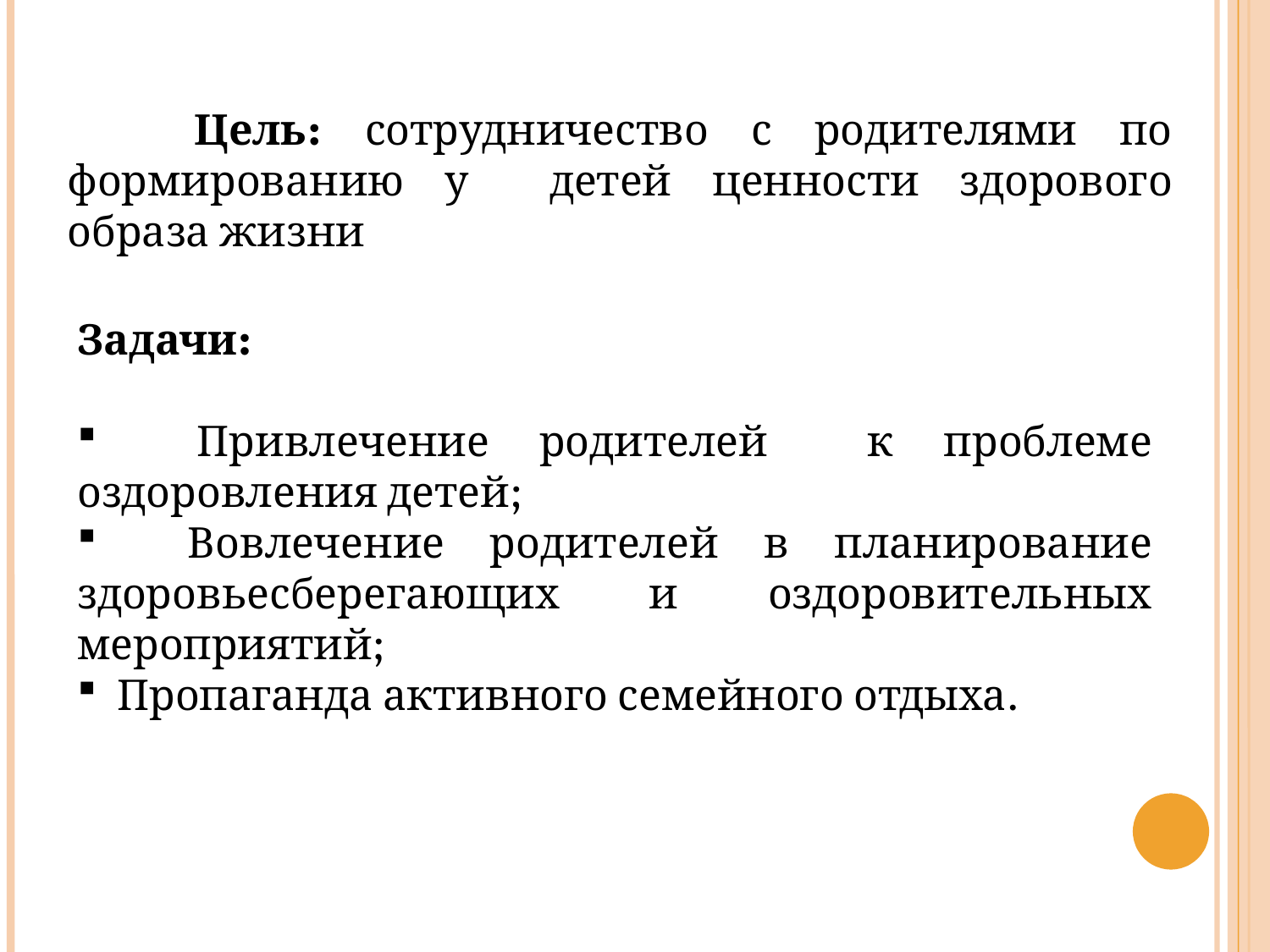

Цель: сотрудничество с родителями по формированию у  детей ценности здорового образа жизни
Задачи:

  Привлечение родителей  к проблеме оздоровления детей;
  Вовлечение родителей в планирование здоровьесберегающих и оздоровительных мероприятий;
  Пропаганда активного семейного отдыха.